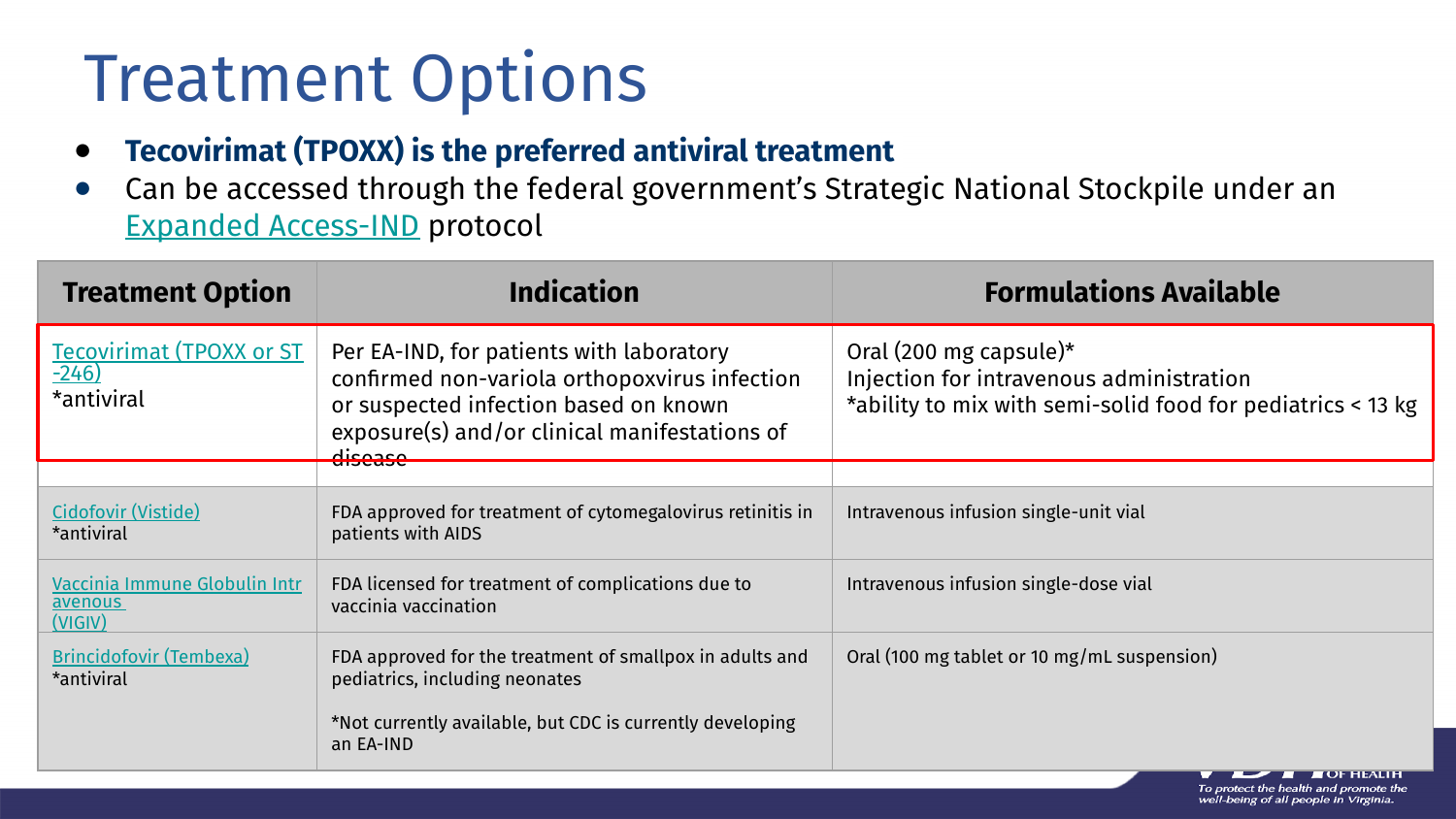

# Treatment Options
Tecovirimat (TPOXX) is the preferred antiviral treatment
Can be accessed through the federal government’s Strategic National Stockpile under an Expanded Access-IND protocol

| Treatment Option | Indication | Formulations Available |
| --- | --- | --- |
| Tecovirimat (TPOXX or ST-246) \*antiviral | Per EA-IND, for patients with laboratory confirmed non-variola orthopoxvirus infection or suspected infection based on known exposure(s) and/or clinical manifestations of disease | Oral (200 mg capsule)\* Injection for intravenous administration \*ability to mix with semi-solid food for pediatrics < 13 kg |
| Cidofovir (Vistide) \*antiviral | FDA approved for treatment of cytomegalovirus retinitis in patients with AIDS | Intravenous infusion single-unit vial |
| Vaccinia Immune Globulin Intravenous (VIGIV) | FDA licensed for treatment of complications due to vaccinia vaccination | Intravenous infusion single-dose vial |
| Brincidofovir (Tembexa) \*antiviral | FDA approved for the treatment of smallpox in adults and pediatrics, including neonates \*Not currently available, but CDC is currently developing an EA-IND | Oral (100 mg tablet or 10 mg/mL suspension) |